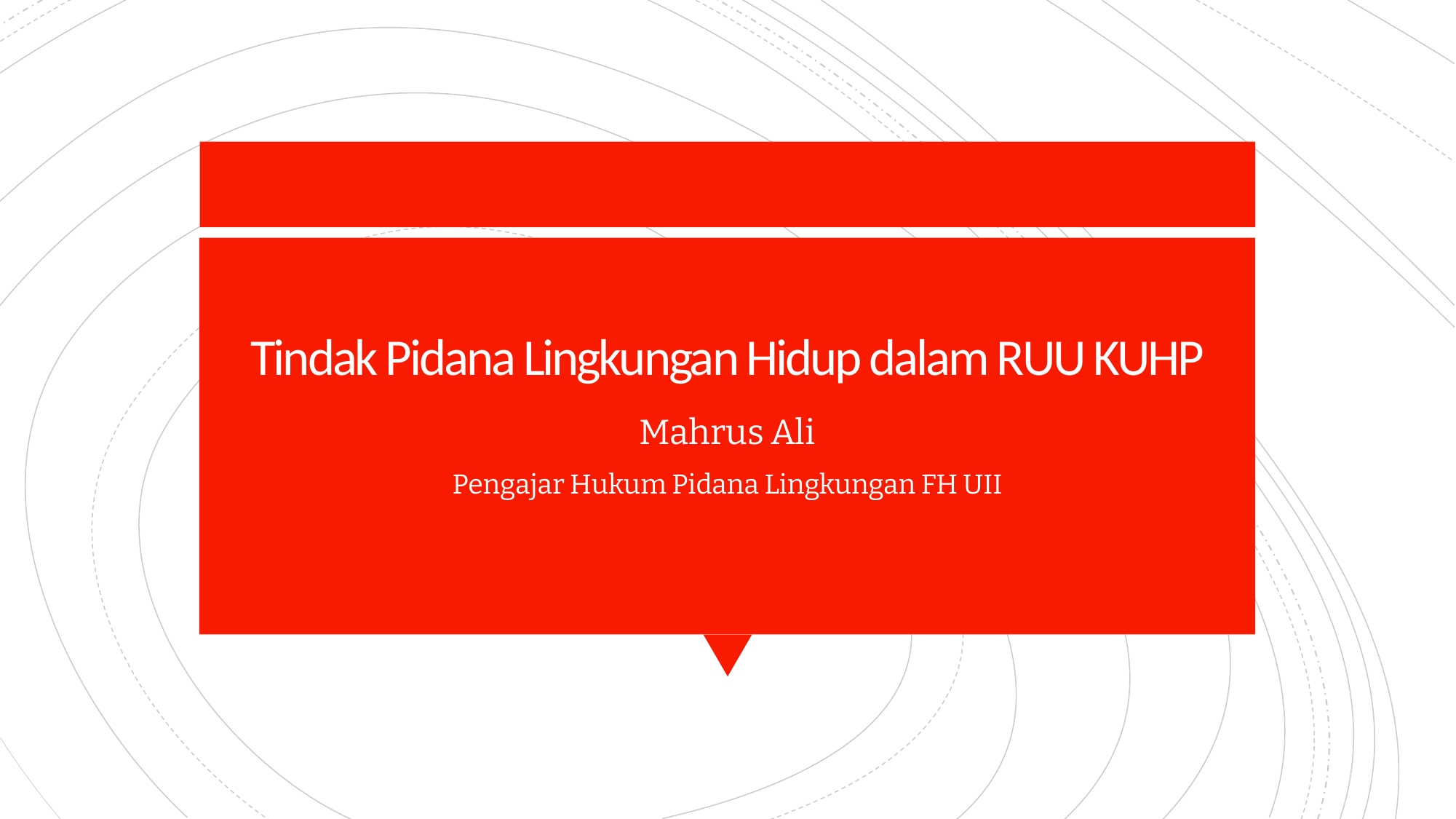

# Tindak Pidana Lingkungan Hidup dalam RUU KUHP
Mahrus Ali
Pengajar Hukum Pidana Lingkungan FH UII